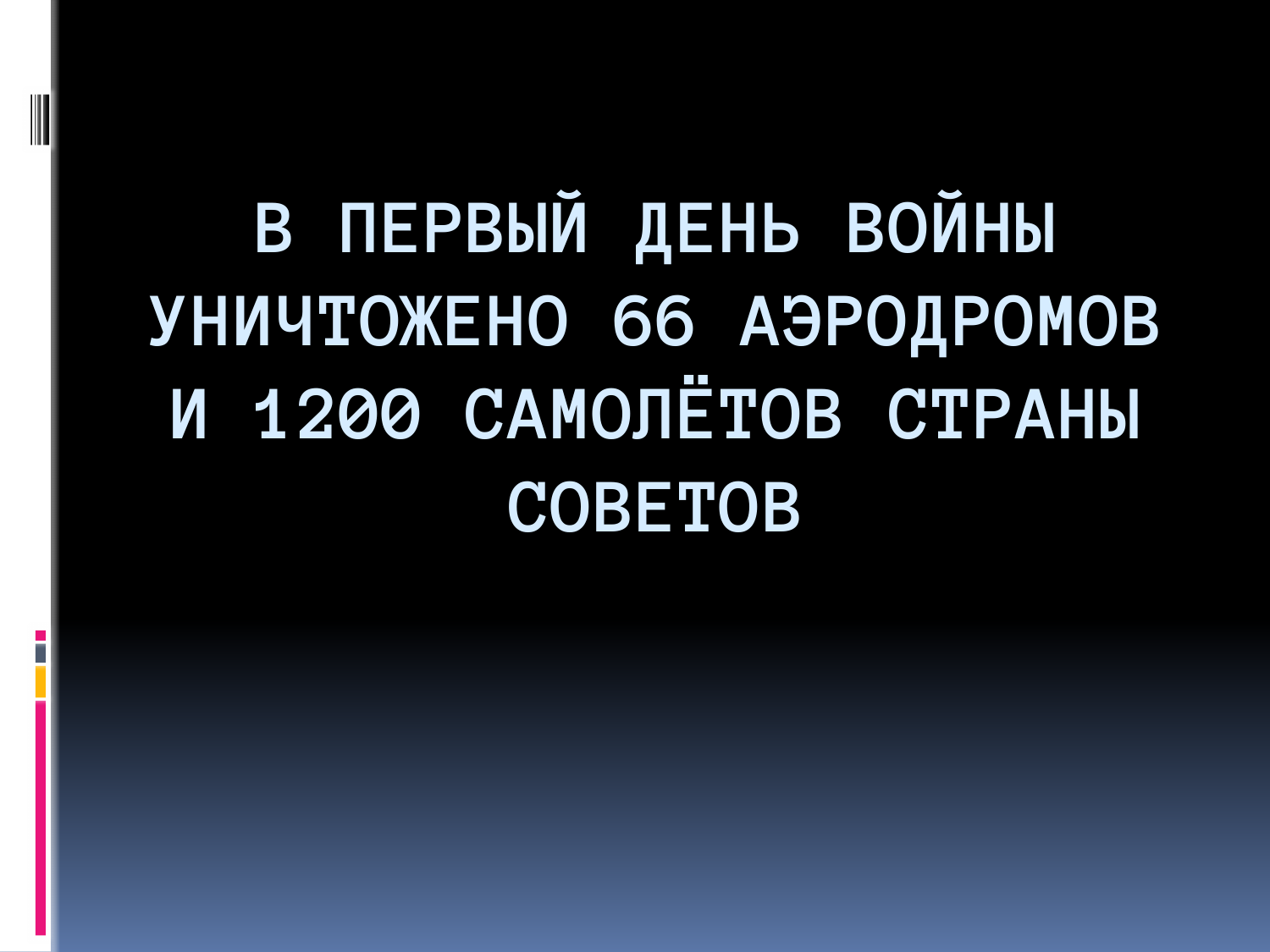

# В первый день войны уничтожено 66 аэродромов и 1200 самолётов страны советов